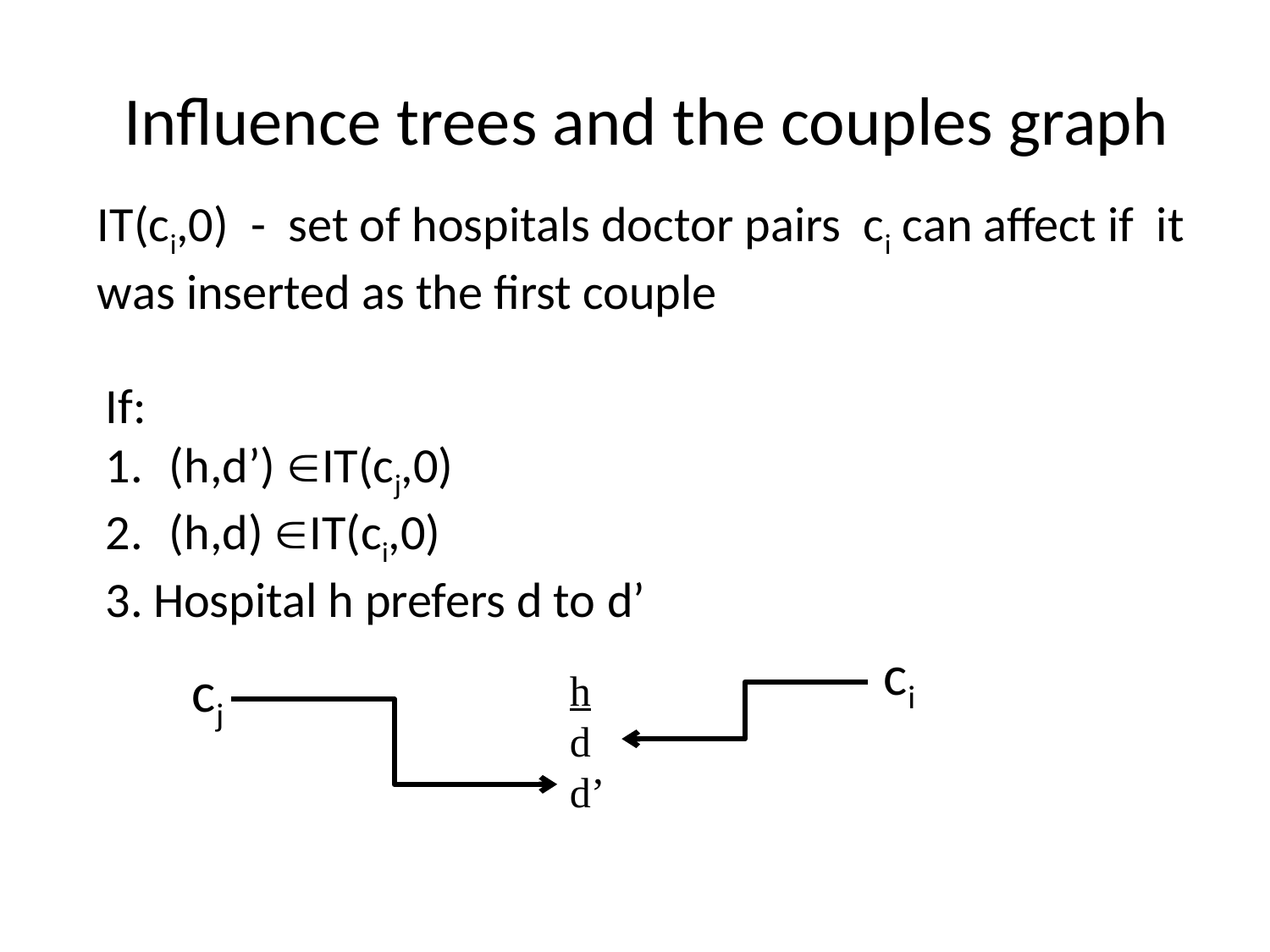

# Influence trees and the couples graph

IT(ci,0)  -  set of hospitals doctor pairs  ci can affect if  it was inserted as the first couple

If:
(h,d’) ∈IT(cj,0)
(h,d) ∈IT(ci,0)
Hospital h prefers d to d’
ci
cj
h
d
d’